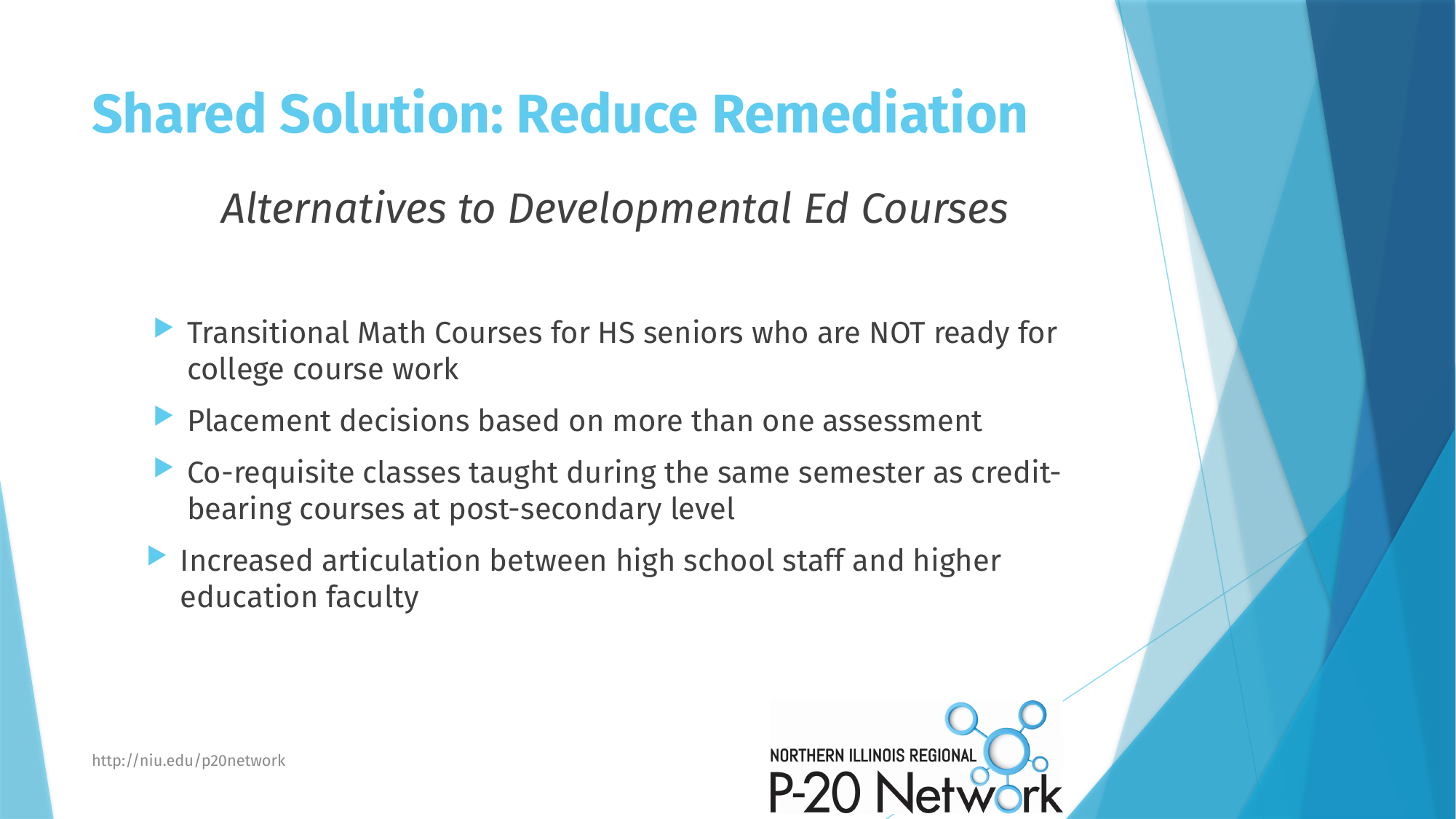

# Shared Solution: Reduce Remediation
Alternatives to Developmental Ed Courses

Transitional Math Courses for HS seniors who are NOT ready for college course work
Placement decisions based on more than one assessment
Co-requisite classes taught during the same semester as credit-bearing courses at post-secondary level
Increased articulation between high school staff and higher education faculty

http://niu.edu/p20network